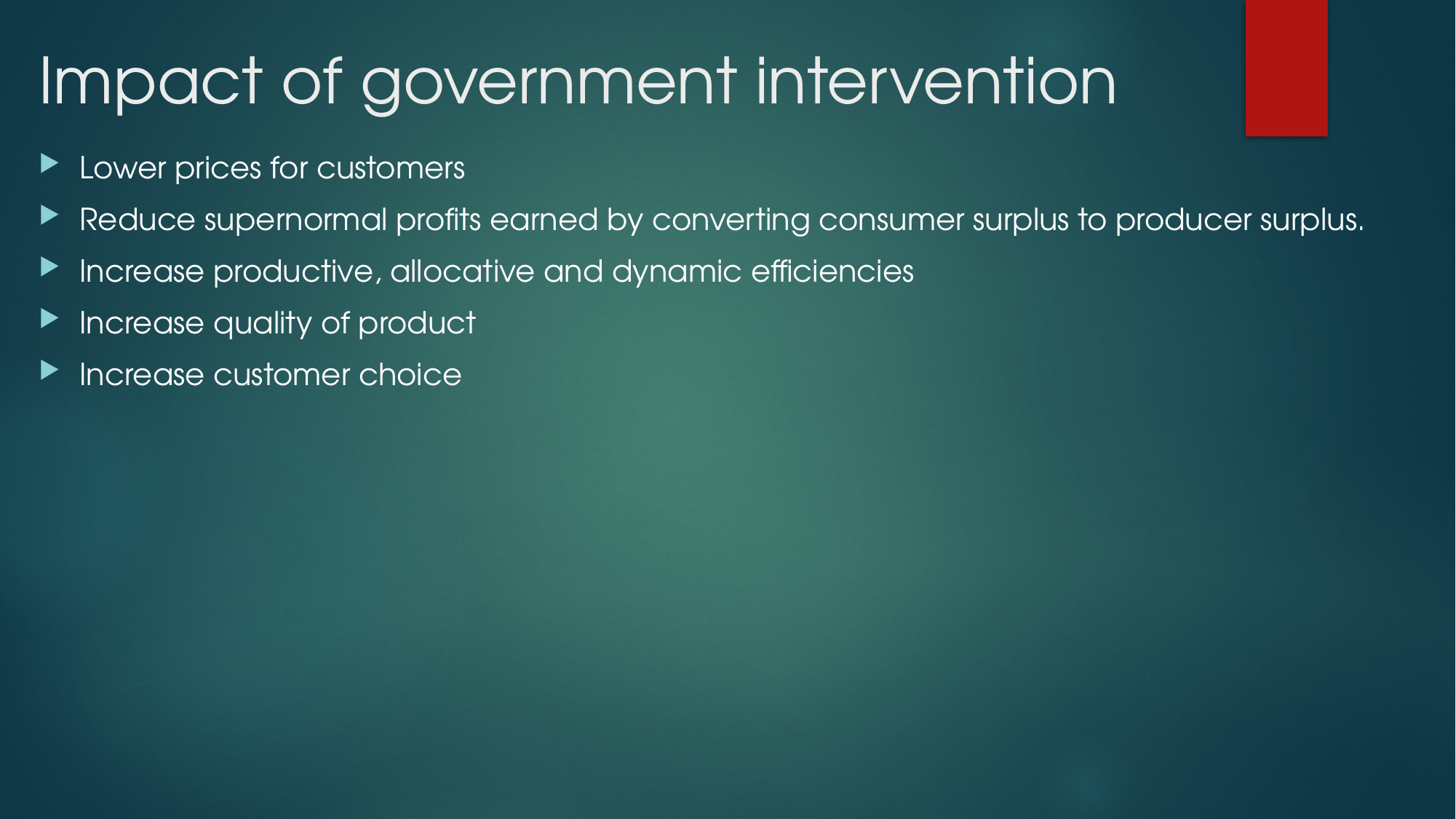

# Impact of government intervention
Lower prices for customers
Reduce supernormal profits earned by converting consumer surplus to producer surplus.
Increase productive, allocative and dynamic efficiencies
Increase quality of product
Increase customer choice